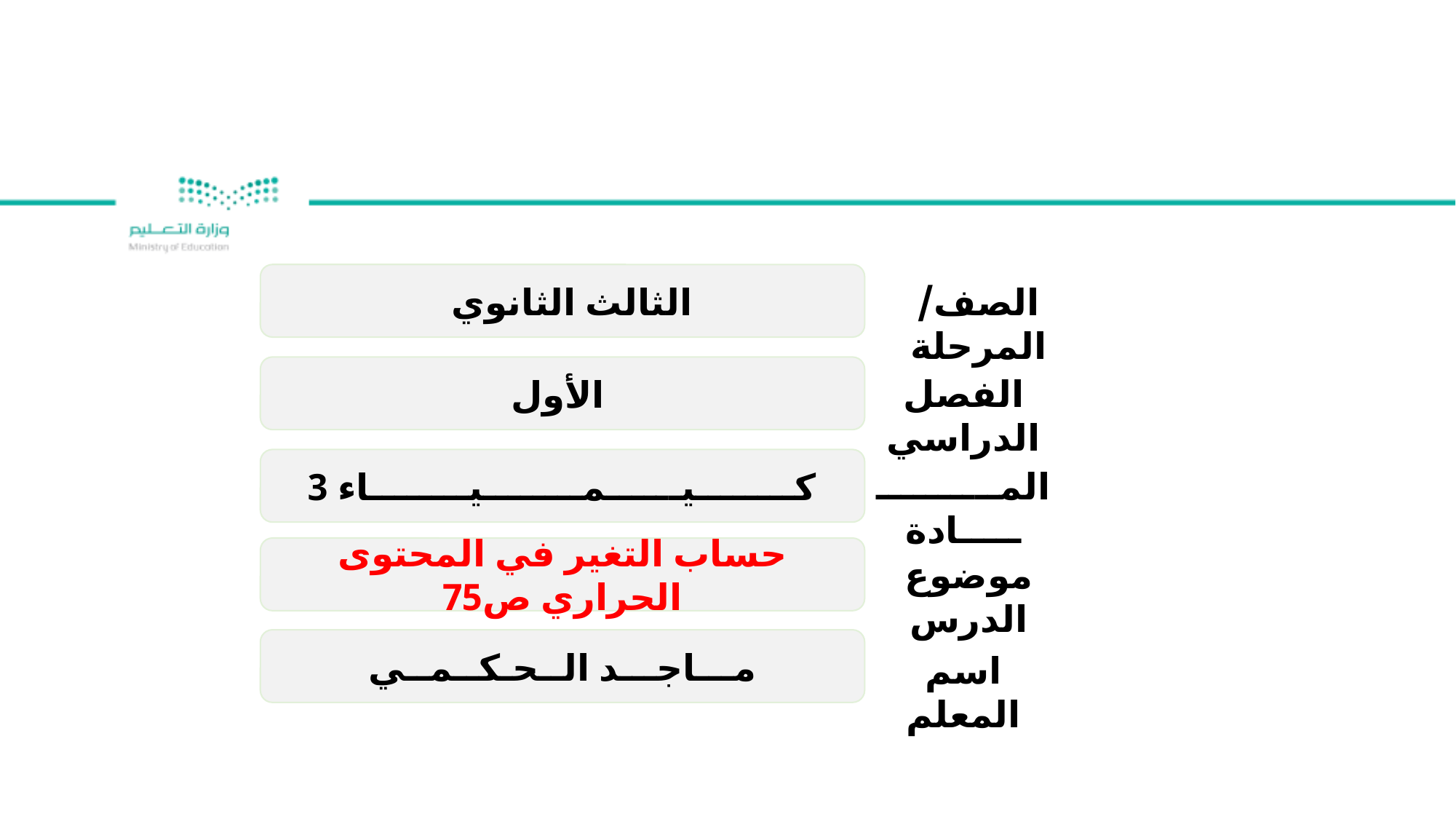

الثالث الثانوي
الصف/ المرحلة
 الأول
الفصل الدراسي
كــــــــيــــــمــــــــيــــــــاء 3
المـــــــــــــــادة
حساب التغير في المحتوى الحراري ص75
موضوع الدرس
مـــاجـــد الــحـكــمــي
اسم المعلم